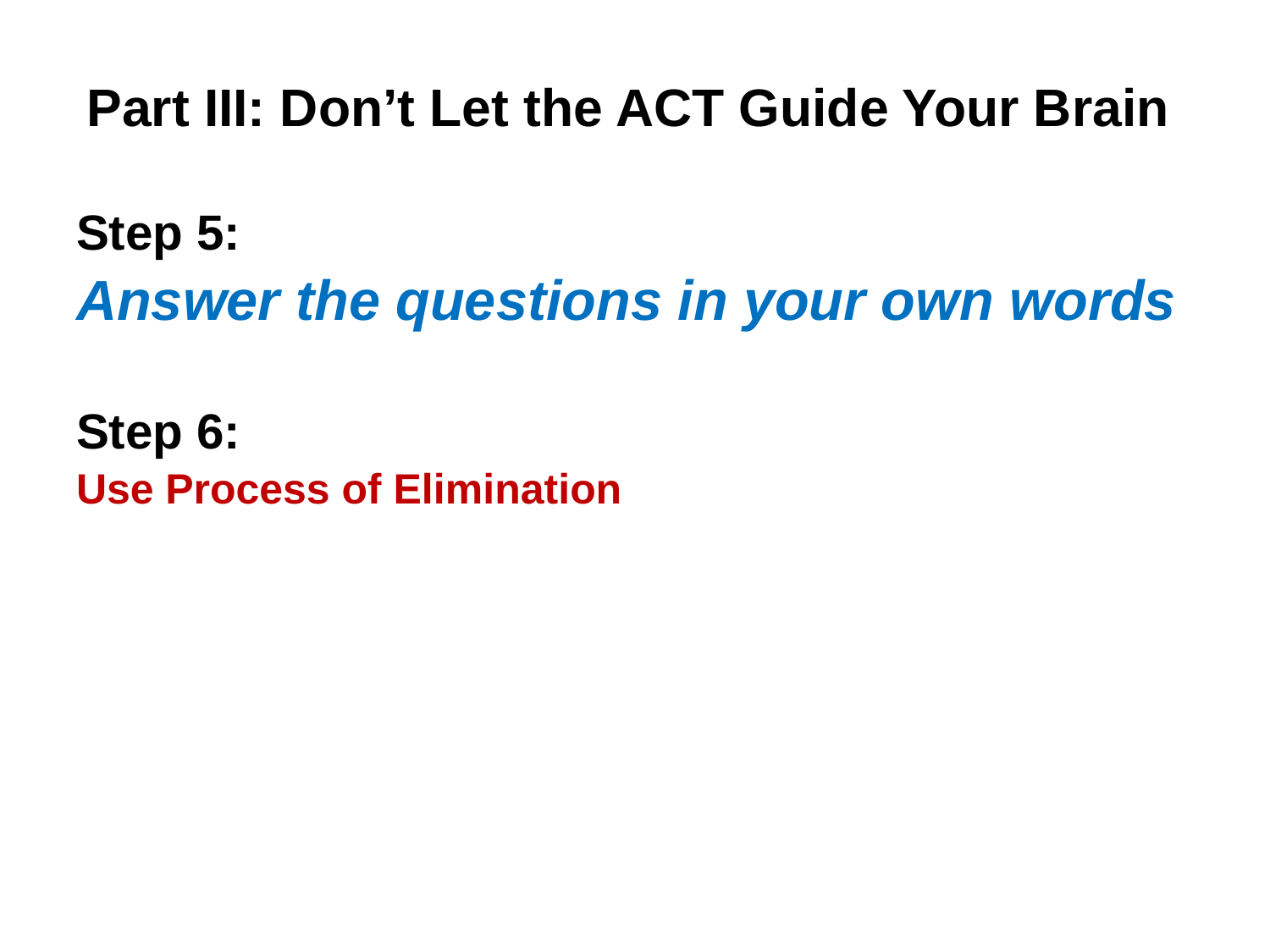

# Part III: Don’t Let the ACT Guide Your Brain
Step 5:
Answer the questions in your own words

Step 6:
Use Process of Elimination